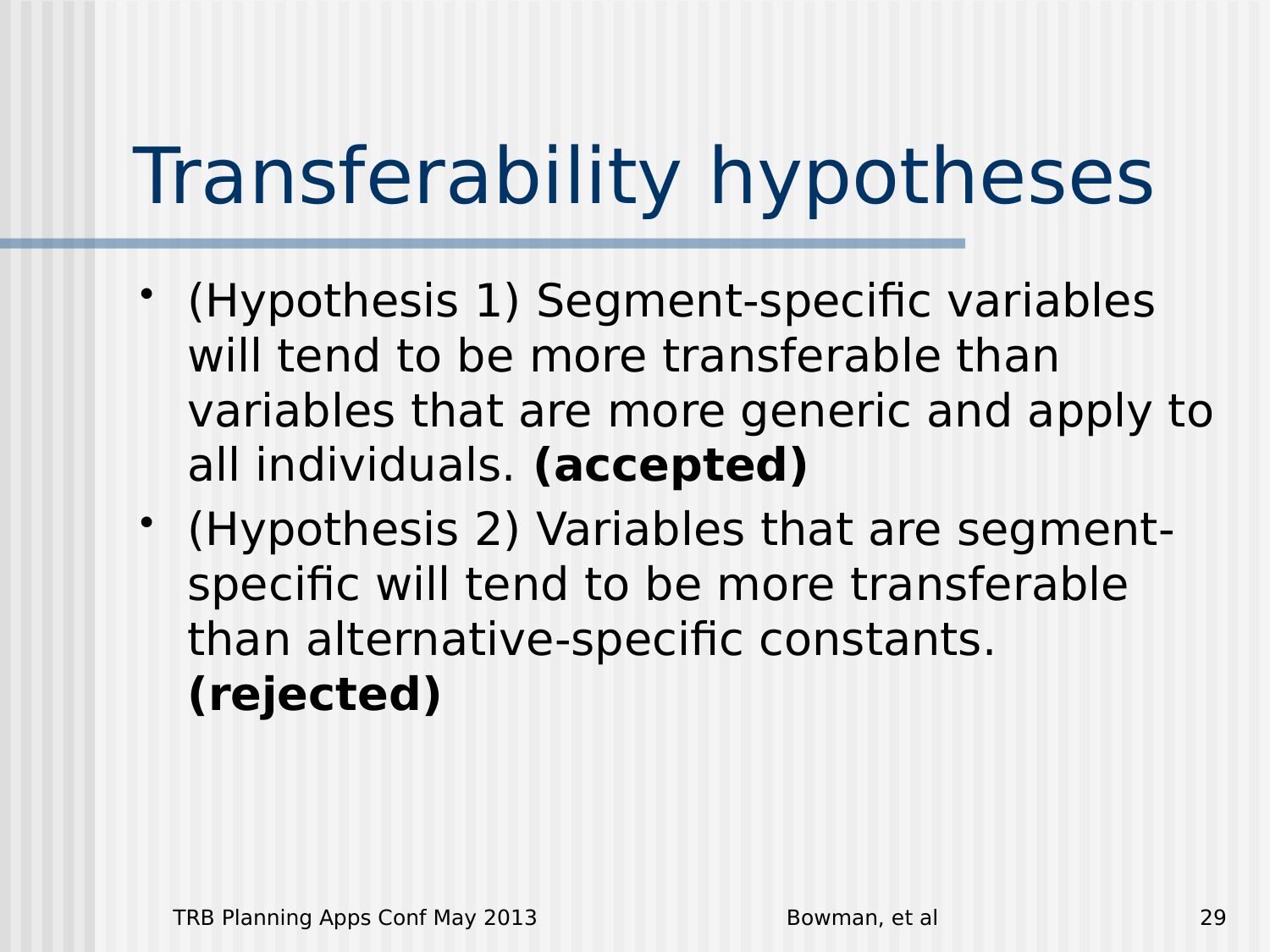

# Transferability hypotheses
(Hypothesis 1) Segment-specific variables will tend to be more transferable than variables that are more generic and apply to all individuals. (accepted)
(Hypothesis 2) Variables that are segment-specific will tend to be more transferable than alternative-specific constants. (rejected)
TRB Planning Apps Conf May 2013
Bowman, et al
29